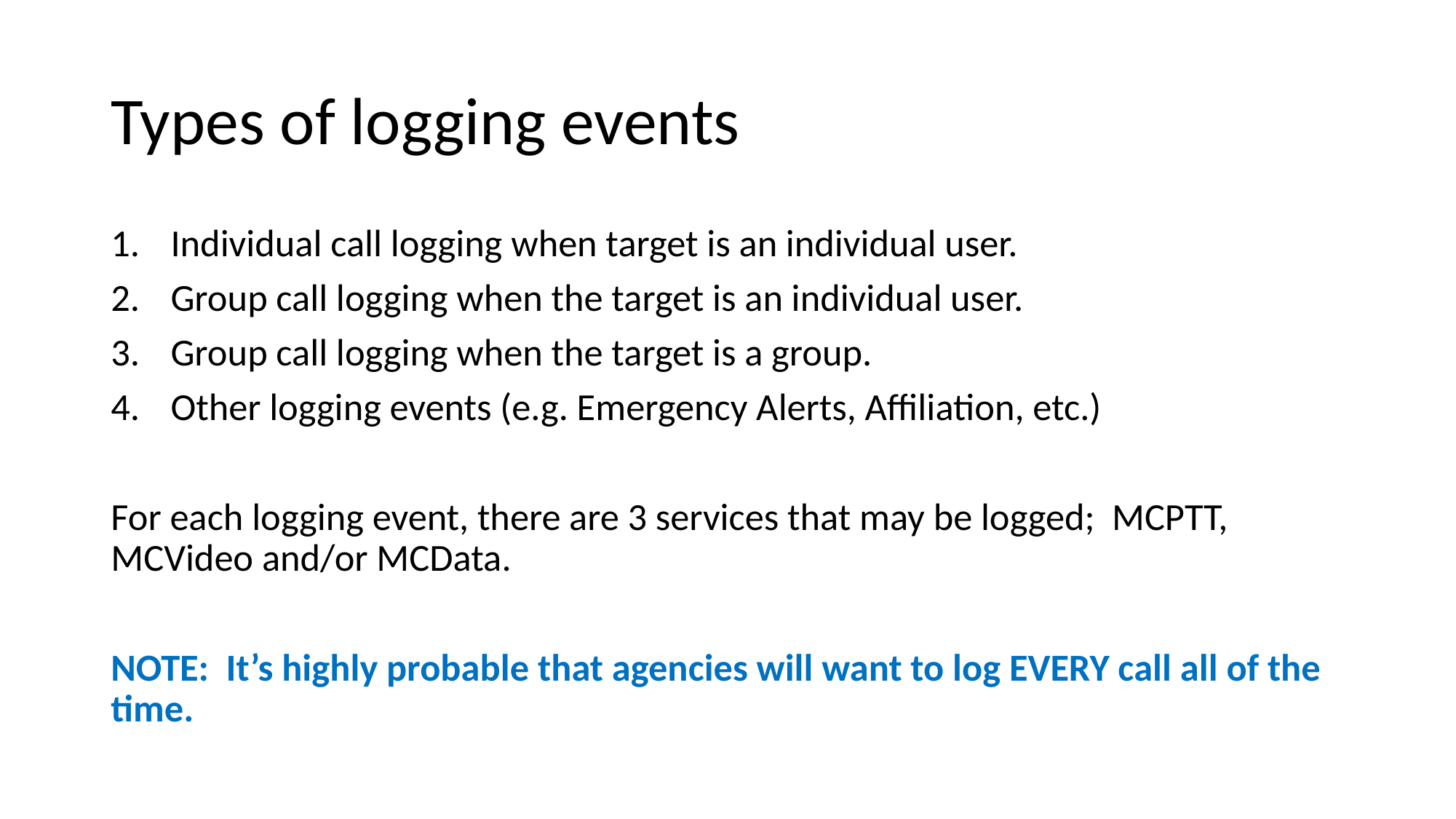

# Types of logging events
Individual call logging when target is an individual user.
Group call logging when the target is an individual user.
Group call logging when the target is a group.
Other logging events (e.g. Emergency Alerts, Affiliation, etc.)

For each logging event, there are 3 services that may be logged;  MCPTT, MCVideo and/or MCData.

NOTE:  It’s highly probable that agencies will want to log EVERY call all of the time.